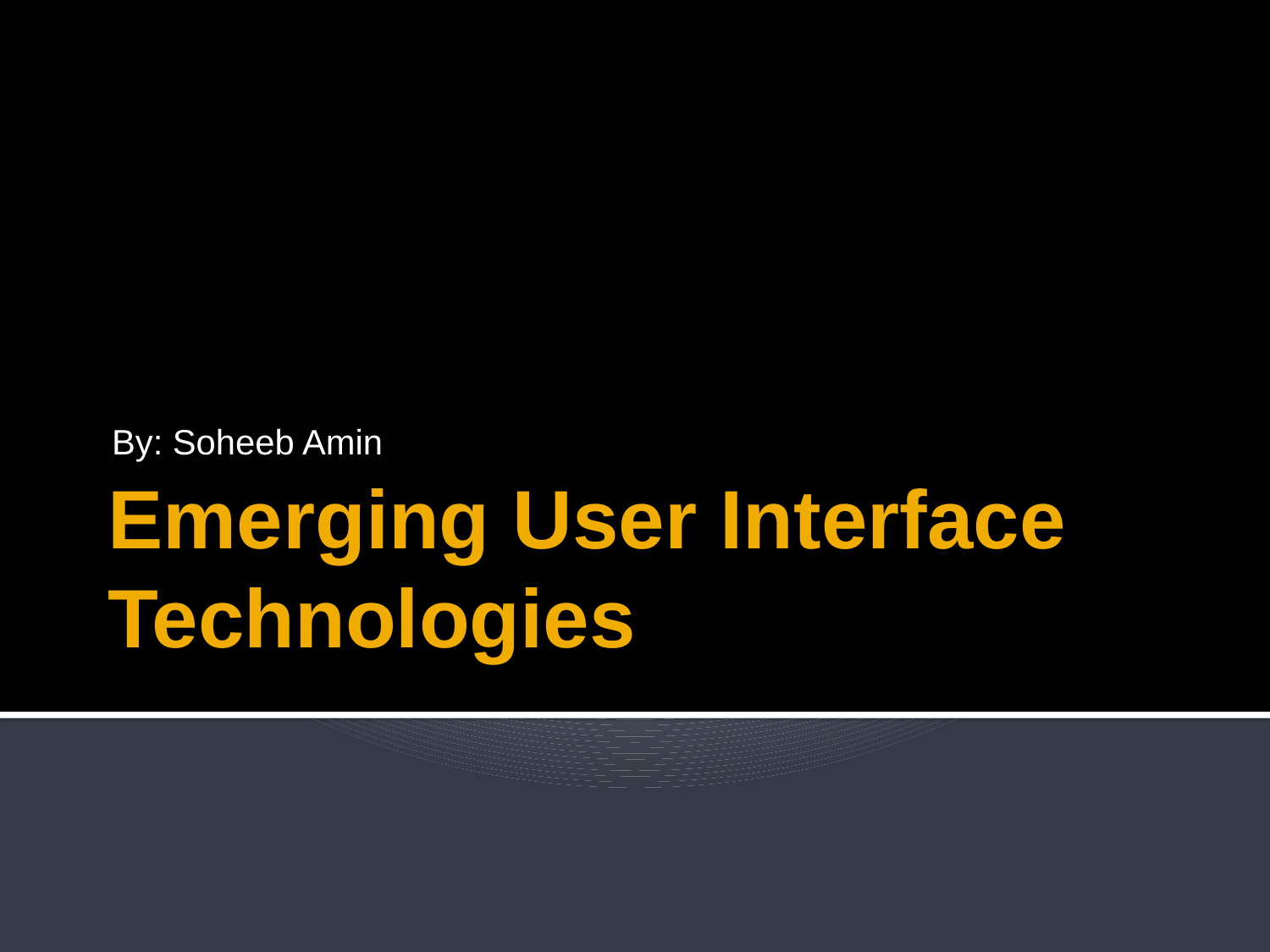

By: Soheeb Amin
# Emerging User Interface Technologies